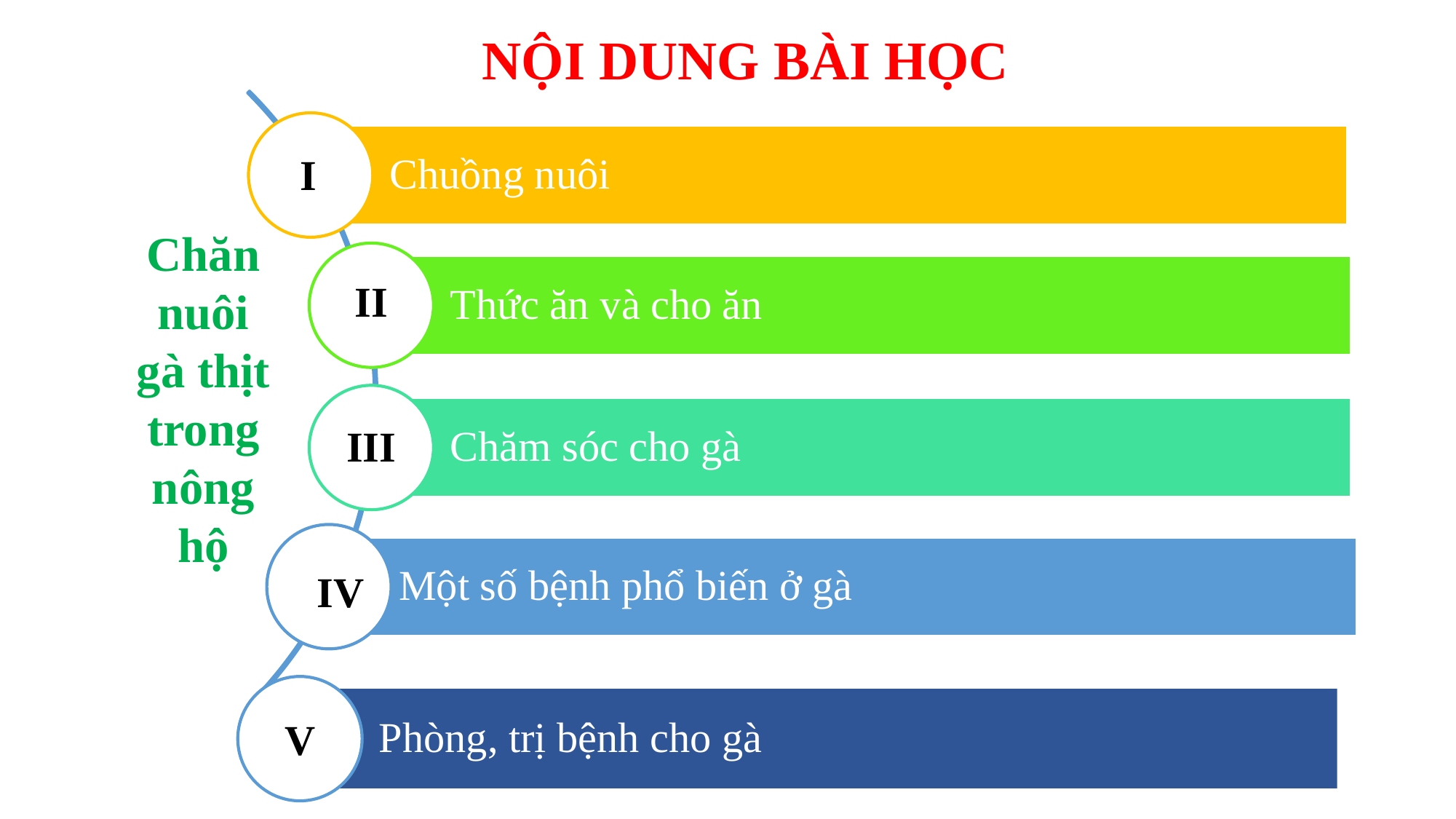

NỘI DUNG BÀI HỌC
Chuồng nuôi
Thức ăn và cho ăn
Chăm sóc cho gà
Một số bệnh phổ biến ở gà
I
Chăn nuôi gà thịt trong nông hộ
II
III
IV

Phòng, trị bệnh cho gà
V